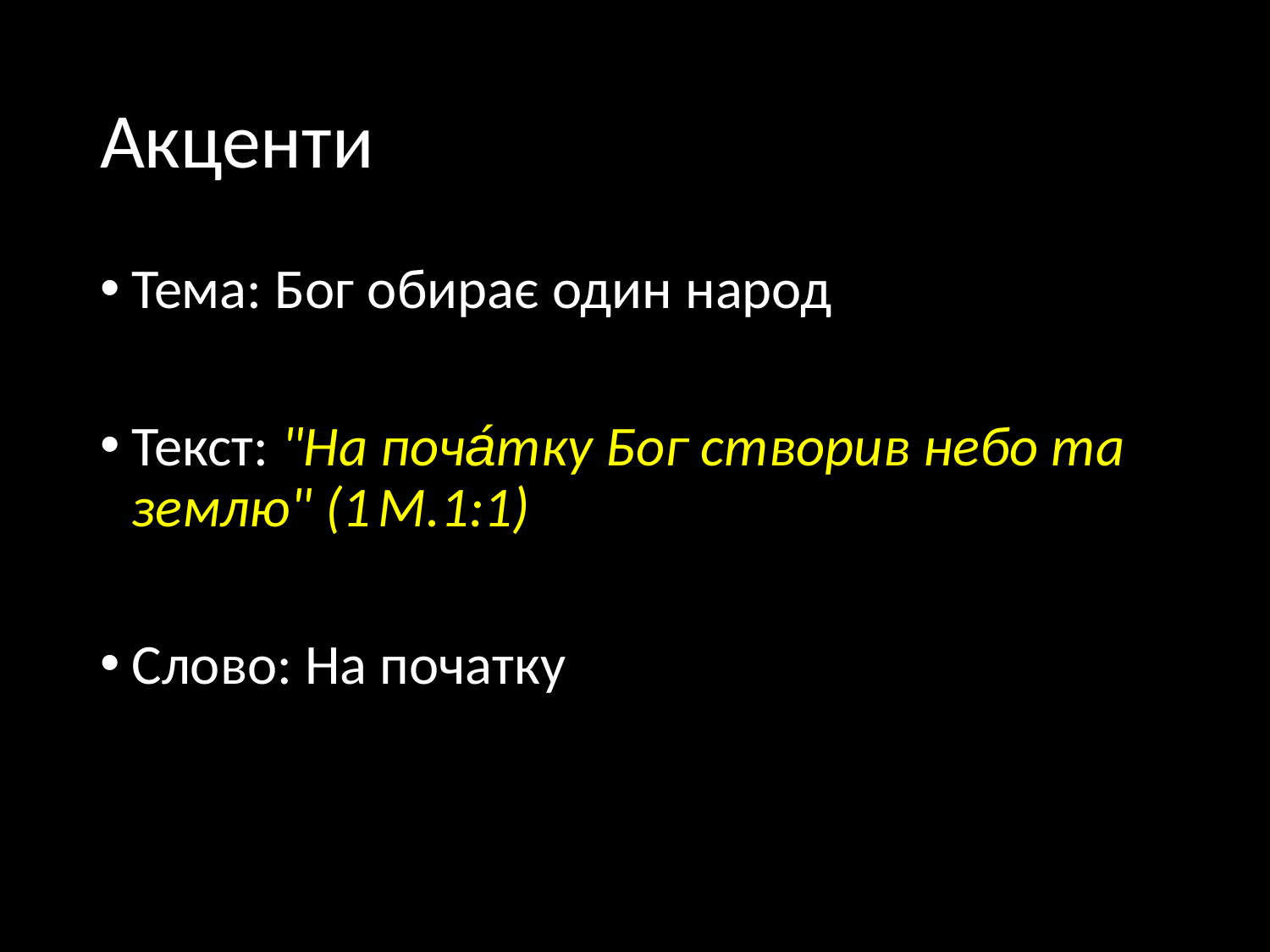

# Акценти
Тема: Бог обирає один народ

Текст: "На поча́тку Бог створив небо та землю" (1 М.1:1)

Слово: На початку